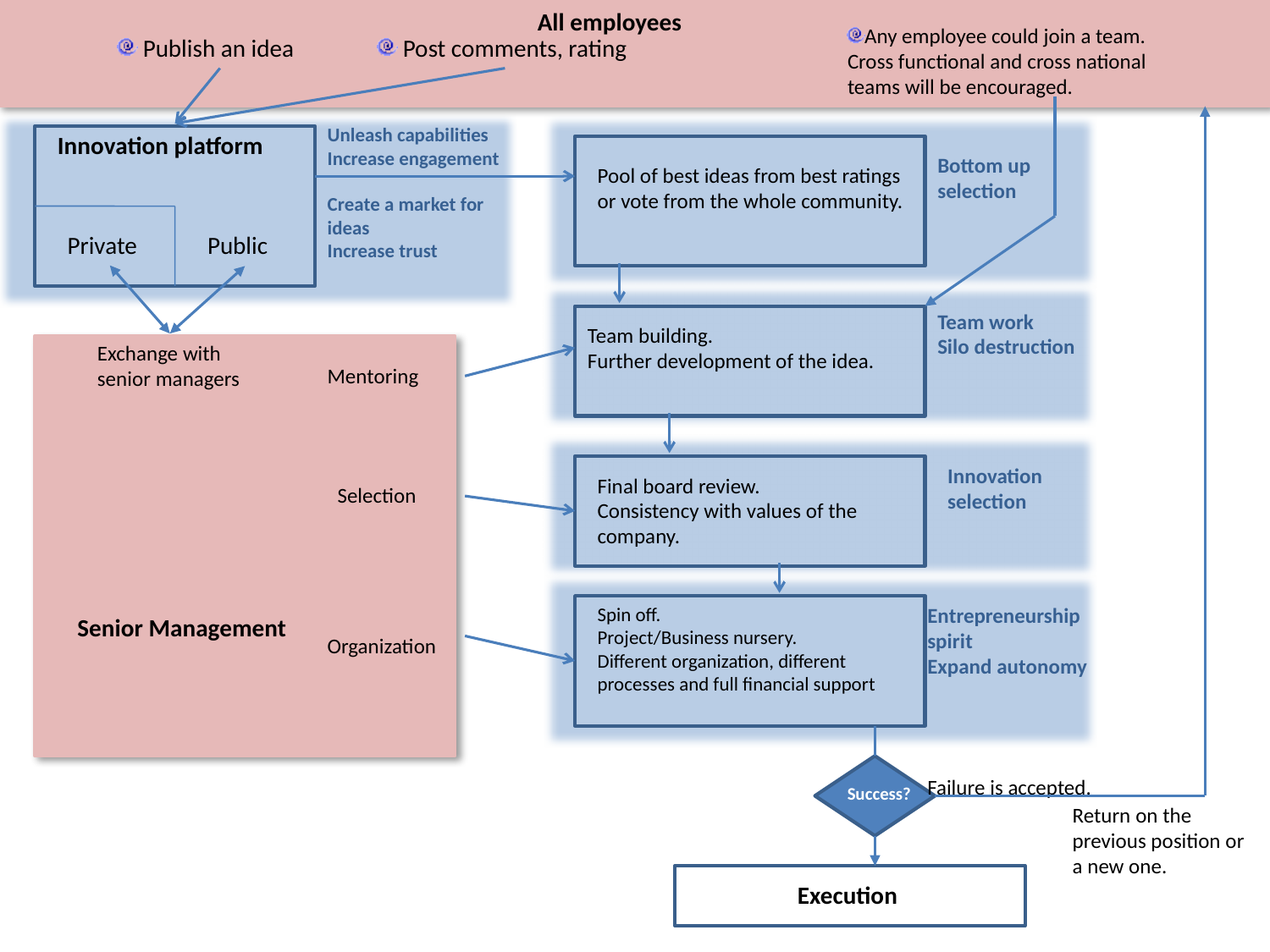

All employees
Any employee could join a team. Cross functional and cross national teams will be encouraged.
 Publish an idea
 Post comments, rating

Unleash capabilities
Increase engagement

Create a market for ideas
Increase trust

Innovation platform

Bottom up selection
Pool of best ideas from best ratings or vote from the whole community.
Private
Public

Team work
Silo destruction

Team building.
Further development of the idea.
Exchange with senior managers

Mentoring

Innovation selection
Final board review.
Consistency with values of the company.
Selection

Spin off.
Project/Business nursery.
Different organization, different processes and full financial support
Entrepreneurship spirit
Expand autonomy
Senior Management
Organization

Failure is accepted.
Success?
Return on the previous position or a new one.

Execution